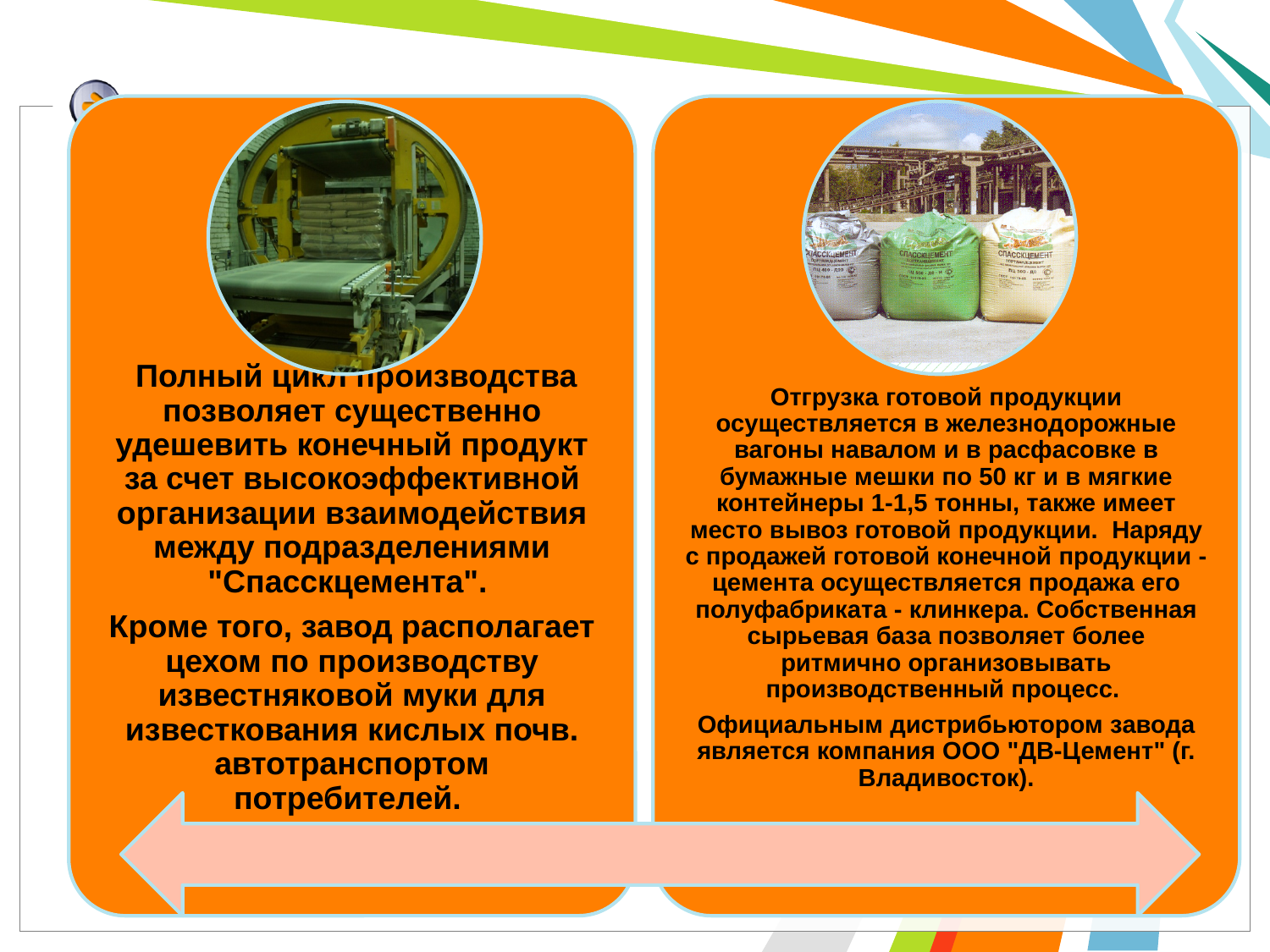

Полный цикл производства позволяет существенно удешевить конечный продукт за счет высокоэффективной организации взаимодействия между подразделениями "Спасскцемента".
Кроме того, завод располагает цехом по производству известняковой муки для известкования кислых почв. автотранспортом потребителей.
Отгрузка готовой продукции осуществляется в железнодорожные вагоны навалом и в расфасовке в бумажные мешки по 50 кг и в мягкие контейнеры 1-1,5 тонны, также имеет место вывоз готовой продукции.  Наряду с продажей готовой конечной продукции - цемента осуществляется продажа его полуфабриката - клинкера. Собственная сырьевая база позволяет более ритмично организовывать производственный процесс.
Официальным дистрибьютором завода является компания ООО "ДВ-Цемент" (г. Владивосток).